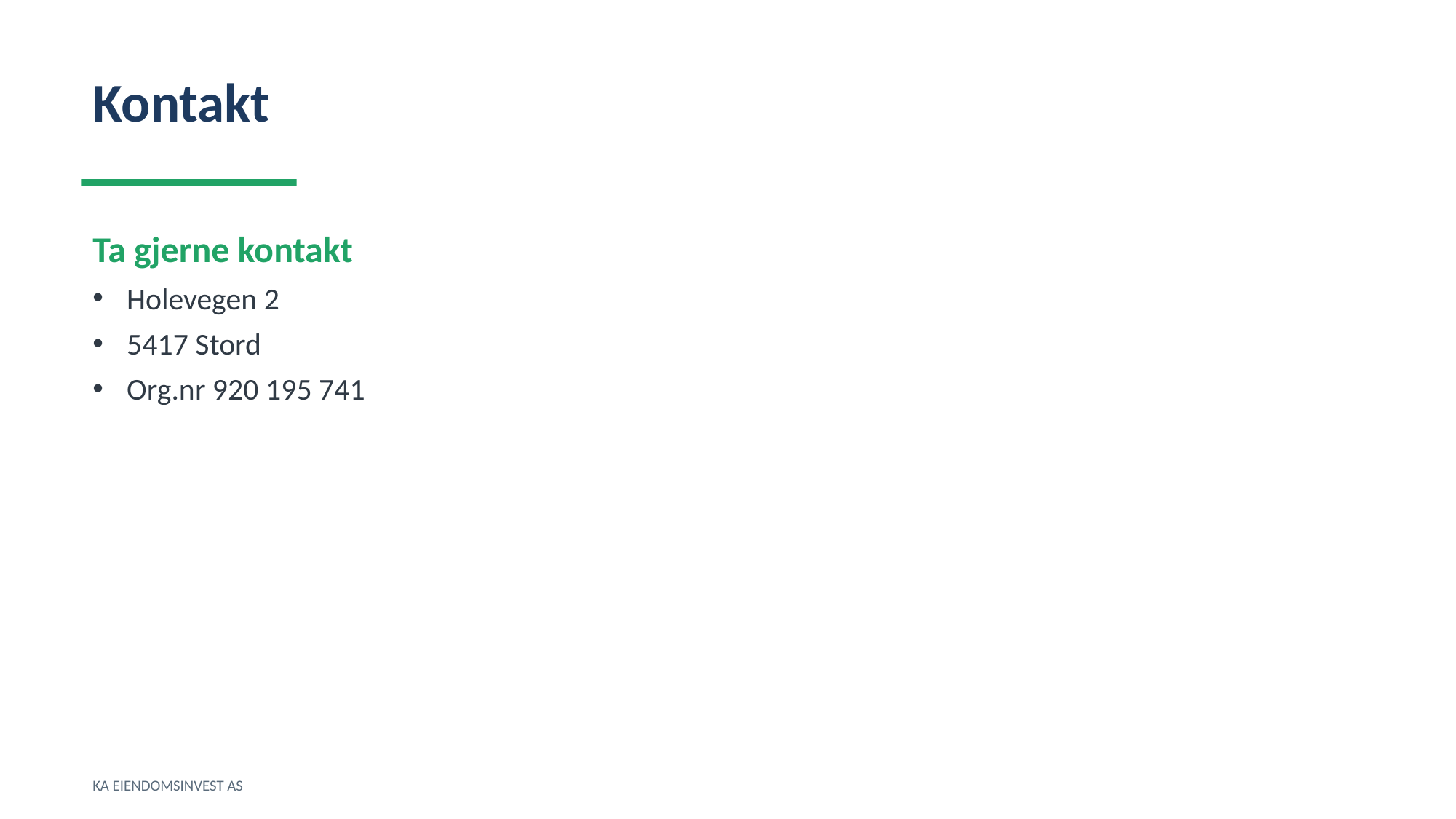

Kontakt

Ta gjerne kontakt
Holevegen 2
5417 Stord
Org.nr 920 195 741
KA EIENDOMSINVEST AS